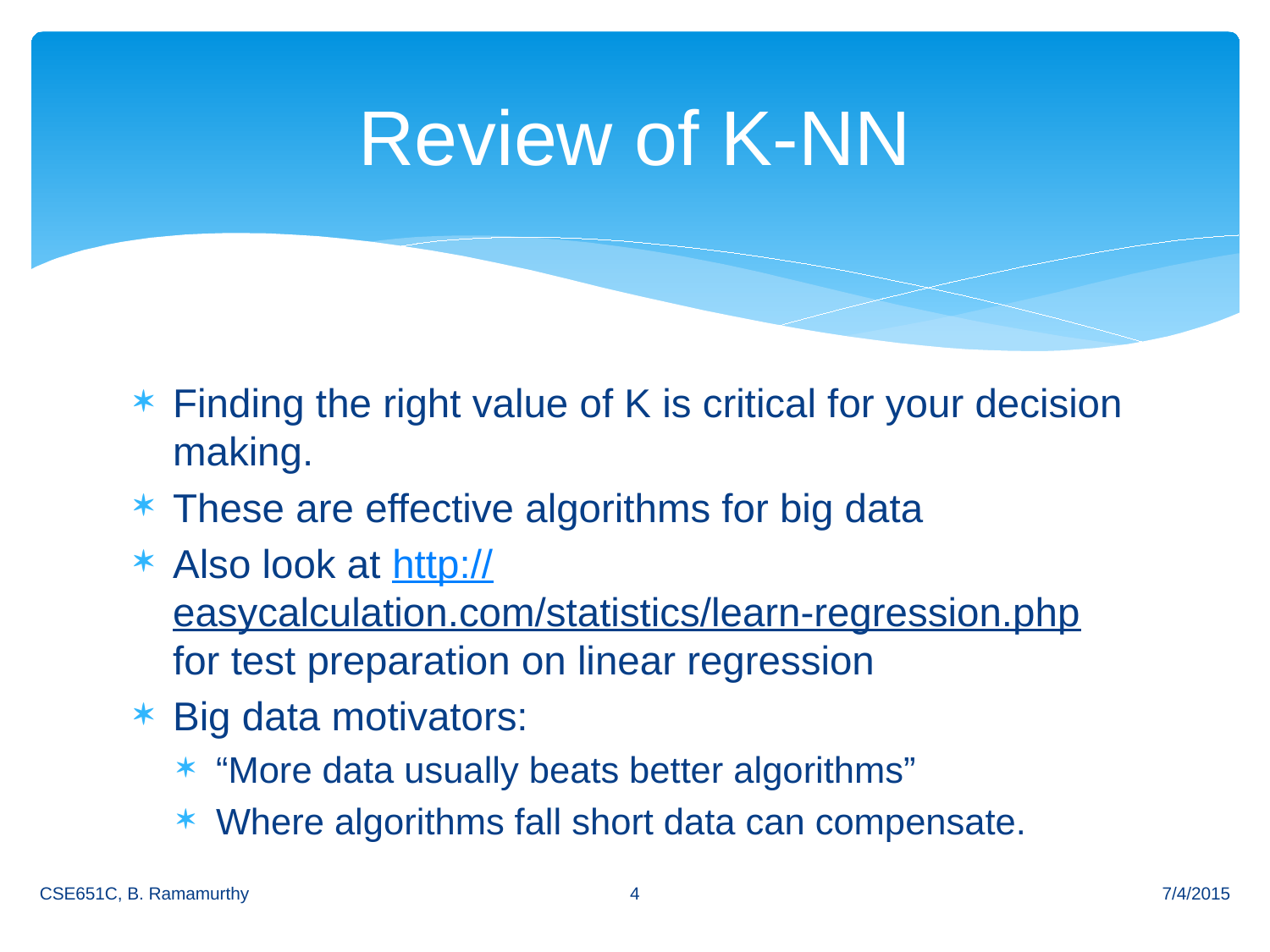

# Review of K-NN
Finding the right value of K is critical for your decision making.
These are effective algorithms for big data
Also look at http://easycalculation.com/statistics/learn-regression.php for test preparation on linear regression
Big data motivators:
“More data usually beats better algorithms”
Where algorithms fall short data can compensate.

4
CSE651C, B. Ramamurthy
7/4/2015